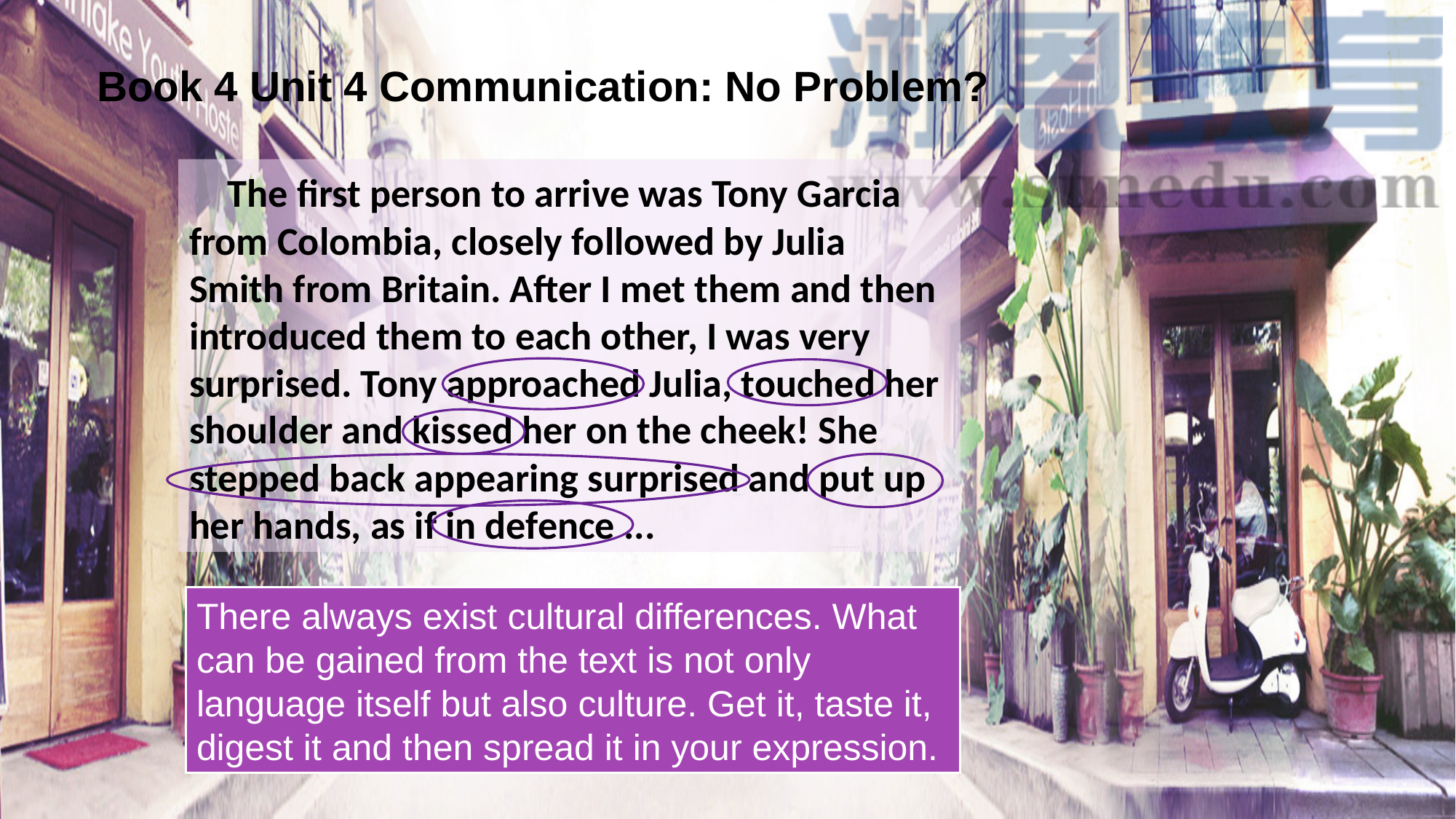

Book 4 Unit 4 Communication: No Problem?
    The first person to arrive was Tony Garcia from Colombia, closely followed by Julia Smith from Britain. After I met them and then introduced them to each other, I was very surprised. Tony approached Julia, touched her shoulder and kissed her on the cheek! She stepped back appearing surprised and put up her hands, as if in defence ...

There always exist cultural differences. What can be gained from the text is not only language itself but also culture. Get it, taste it, digest it and then spread it in your expression.